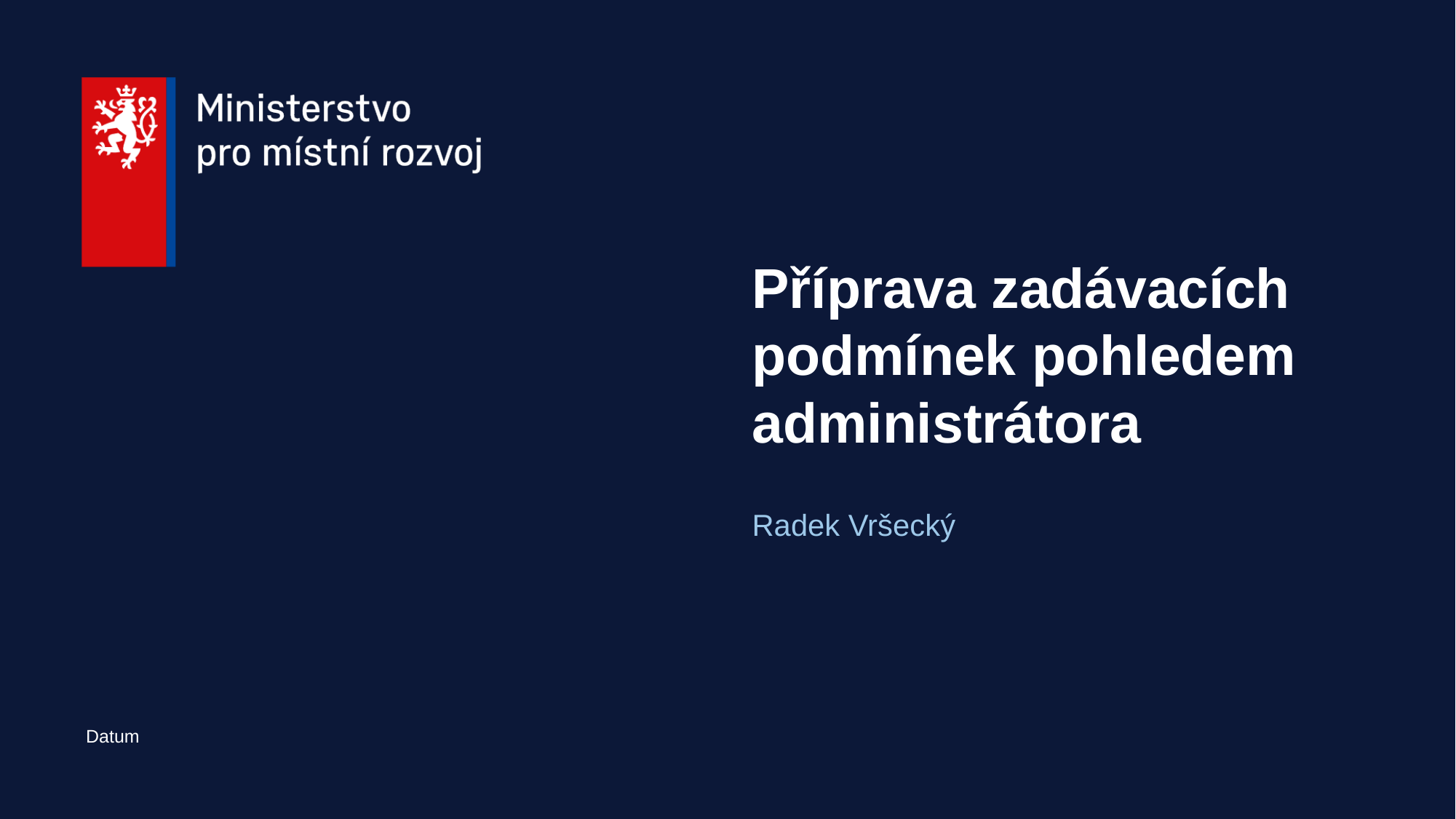

# Příprava zadávacích podmínek pohledem administrátora
Radek Vršecký
Datum